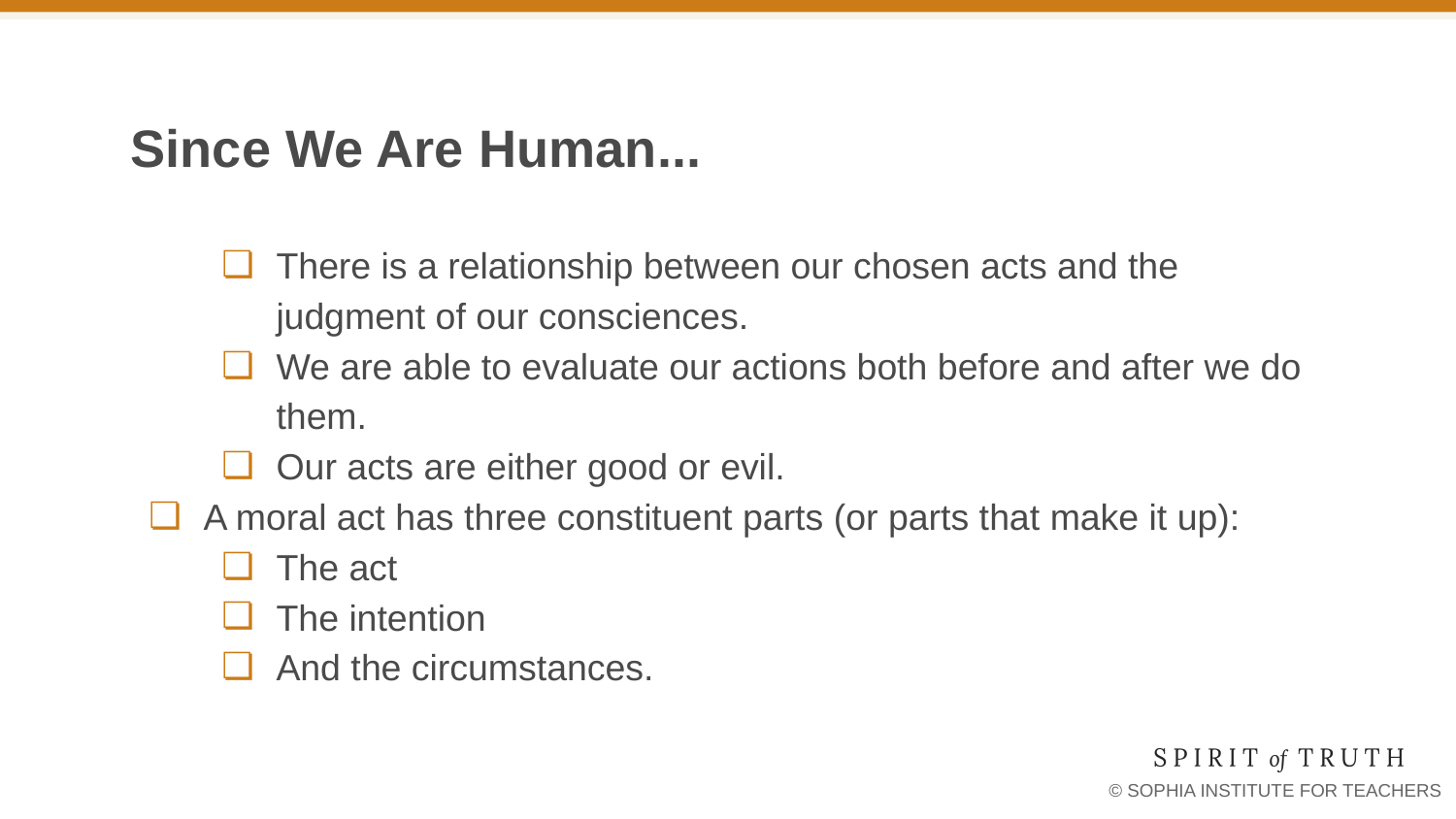

# Since We Are Human...
There is a relationship between our chosen acts and the judgment of our consciences.
We are able to evaluate our actions both before and after we do them.
Our acts are either good or evil.
A moral act has three constituent parts (or parts that make it up):
The act
The intention
And the circumstances.